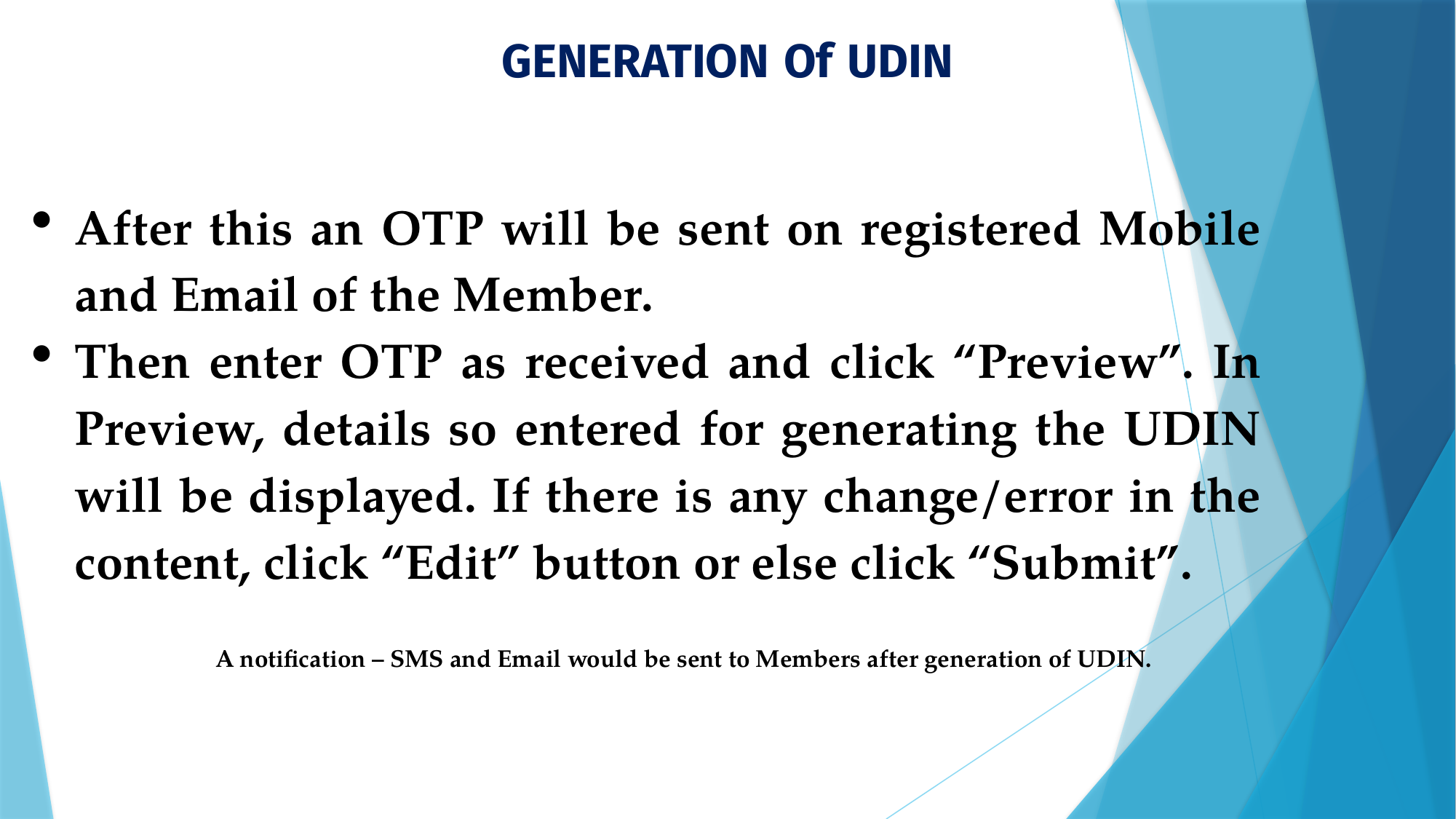

GENERATION Of UDIN
After this an OTP will be sent on registered Mobile and Email of the Member.
Then enter OTP as received and click “Preview”. In Preview, details so entered for generating the UDIN will be displayed. If there is any change/error in the content, click “Edit” button or else click “Submit”.
A notification – SMS and Email would be sent to Members after generation of UDIN.